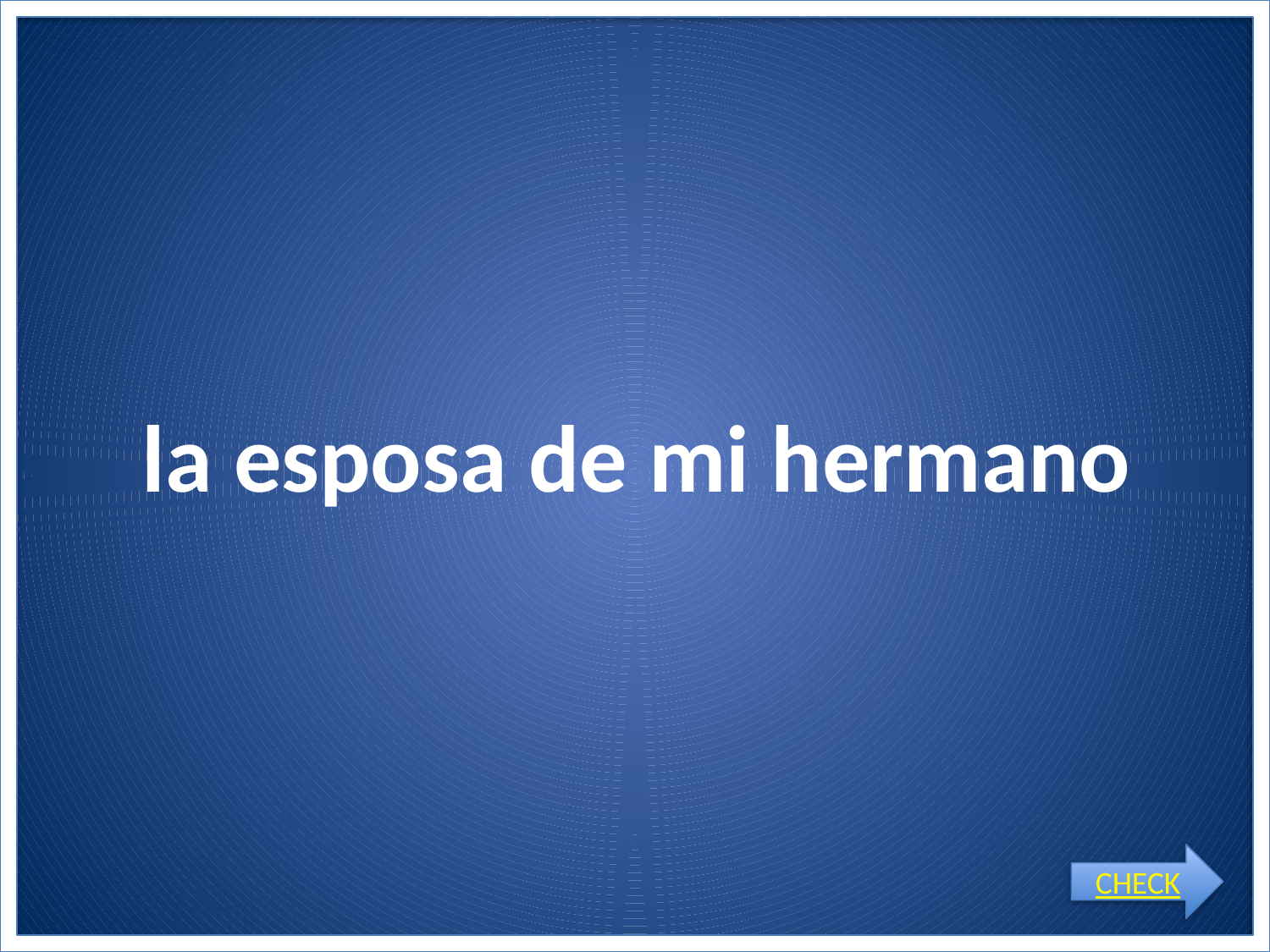

# la esposa de mi hermano
CHECK